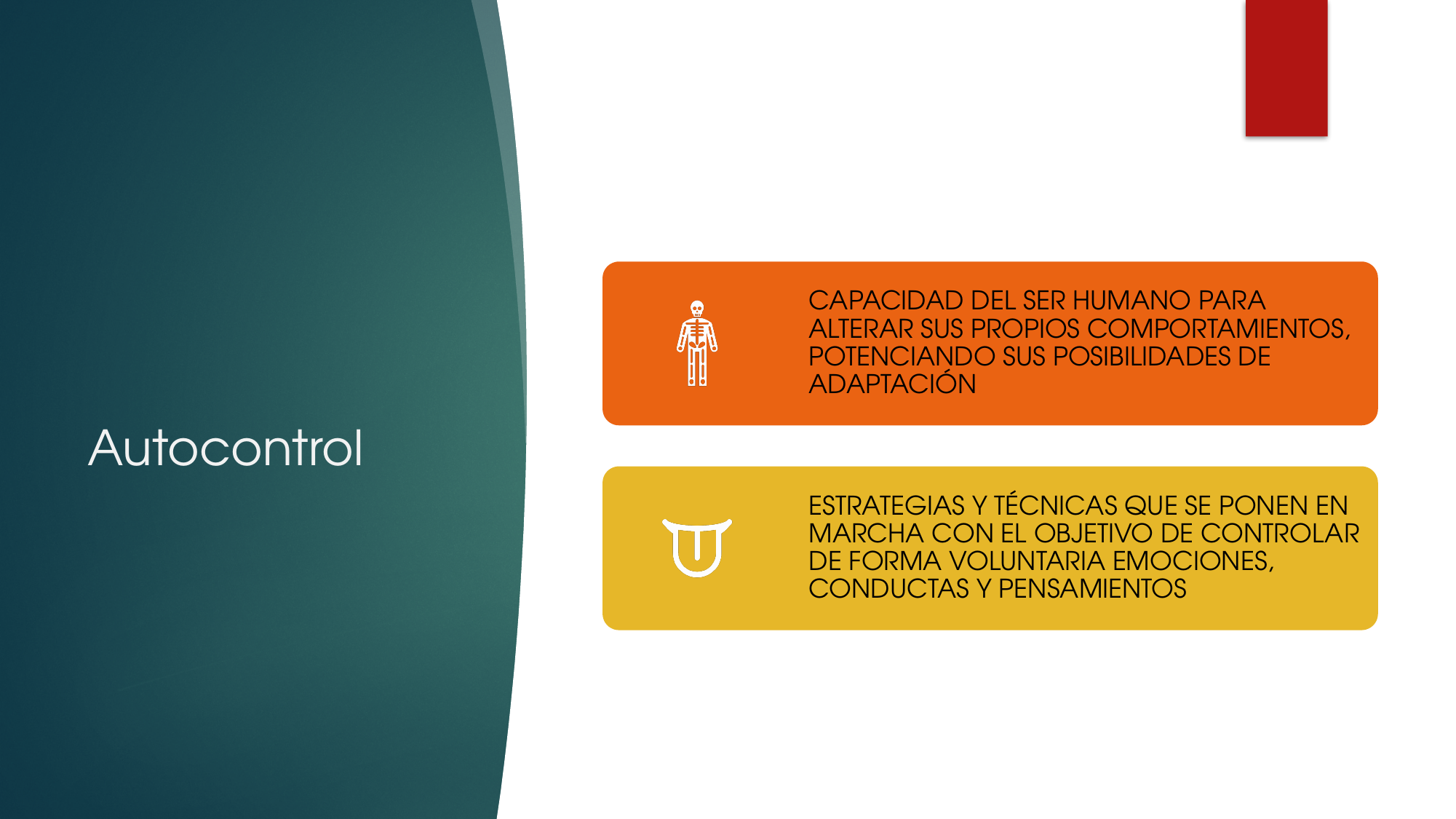

# Autocontrol
CAPACIDAD DEL SER HUMANO PARA ALTERAR SUS PROPIOS COMPORTAMIENTOS, POTENCIANDO SUS POSIBILIDADES DE ADAPTACIÓN
ESTRATEGIAS Y TÉCNICAS QUE SE PONEN EN MARCHA CON EL OBJETIVO DE CONTROLAR DE FORMA VOLUNTARIA EMOCIONES, CONDUCTAS Y PENSAMIENTOS